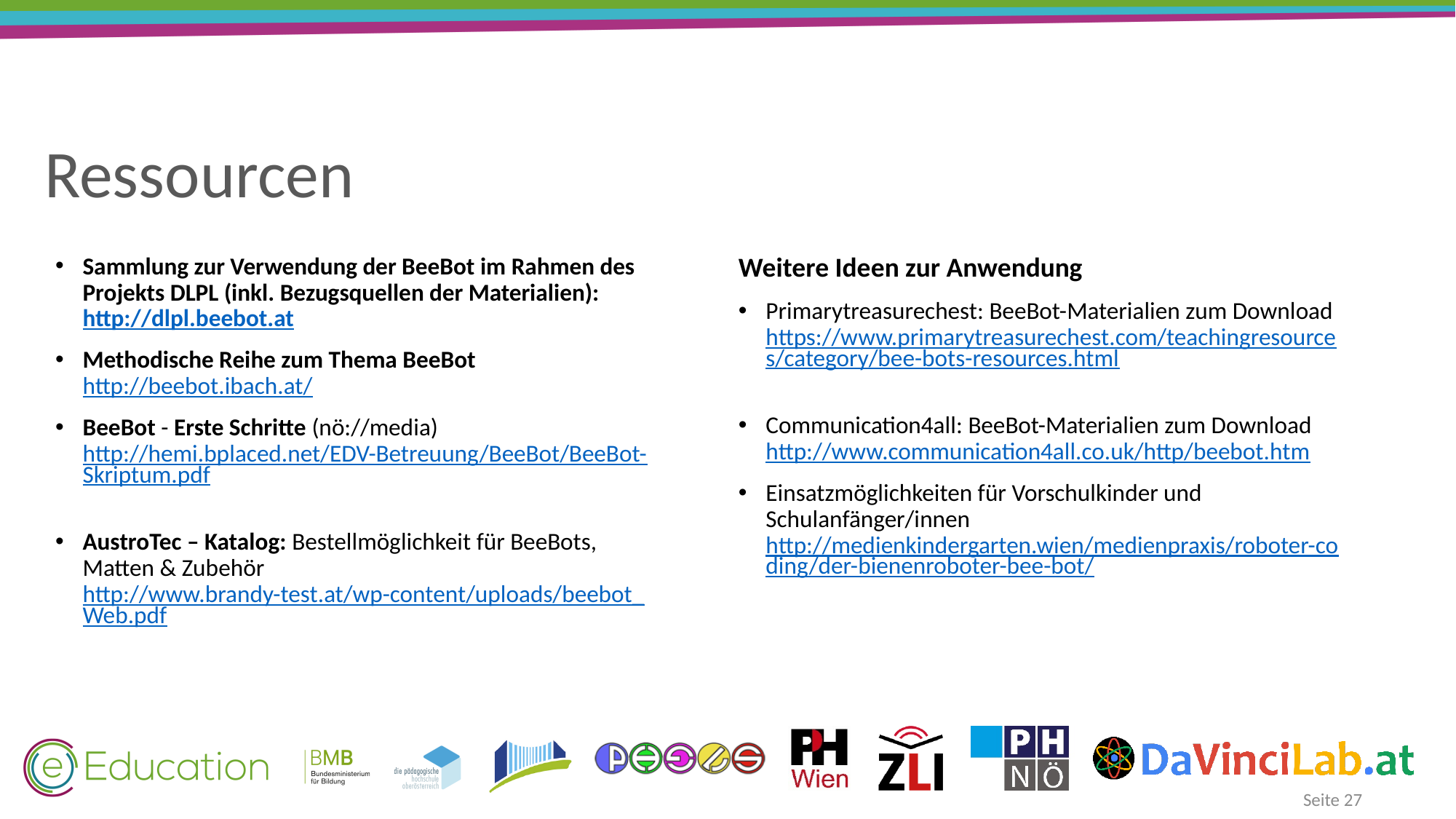

Ressourcen
Sammlung zur Verwendung der BeeBot im Rahmen des Projekts DLPL (inkl. Bezugsquellen der Materialien):
http://dlpl.beebot.at
Methodische Reihe zum Thema BeeBot
http://beebot.ibach.at/
BeeBot - Erste Schritte (nö://media)
http://hemi.bplaced.net/EDV-Betreuung/BeeBot/BeeBot-Skriptum.pdf
AustroTec – Katalog: Bestellmöglichkeit für BeeBots, Matten & Zubehör
http://www.brandy-test.at/wp-content/uploads/beebot_Web.pdf
Weitere Ideen zur Anwendung
Primarytreasurechest: BeeBot-Materialien zum Download
https://www.primarytreasurechest.com/teachingresources/category/bee-bots-resources.html
Communication4all: BeeBot-Materialien zum Download
http://www.communication4all.co.uk/http/beebot.htm
Einsatzmöglichkeiten für Vorschulkinder und Schulanfänger/innen
http://medienkindergarten.wien/medienpraxis/roboter-coding/der-bienenroboter-bee-bot/